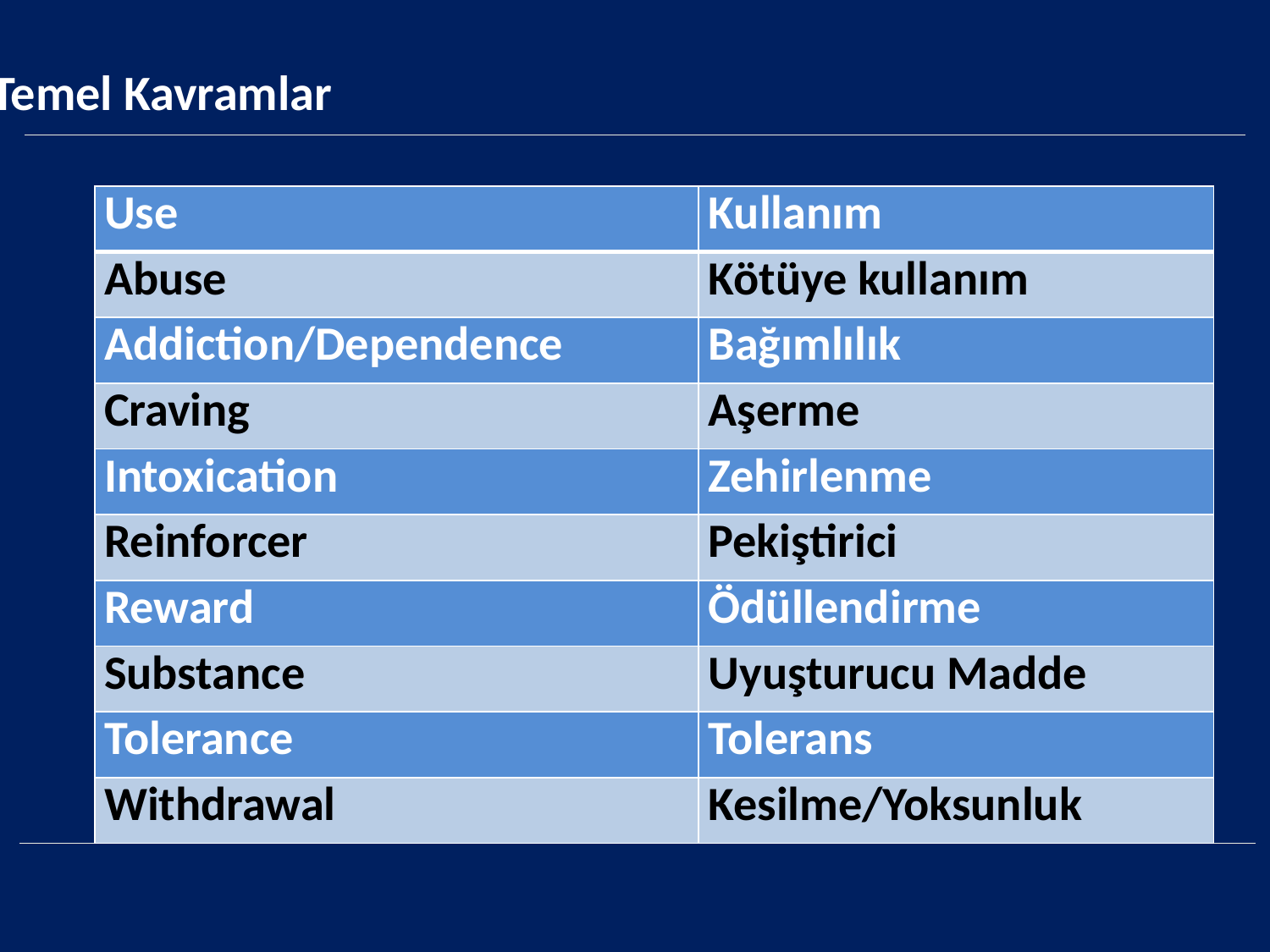

Temel Kavramlar
| Use | Kullanım |
| --- | --- |
| Abuse | Kötüye kullanım |
| Addiction/Dependence | Bağımlılık |
| Craving | Aşerme |
| Intoxication | Zehirlenme |
| Reinforcer | Pekiştirici |
| Reward | Ödüllendirme |
| Substance | Uyuşturucu Madde |
| Tolerance | Tolerans |
| Withdrawal | Kesilme/Yoksunluk |